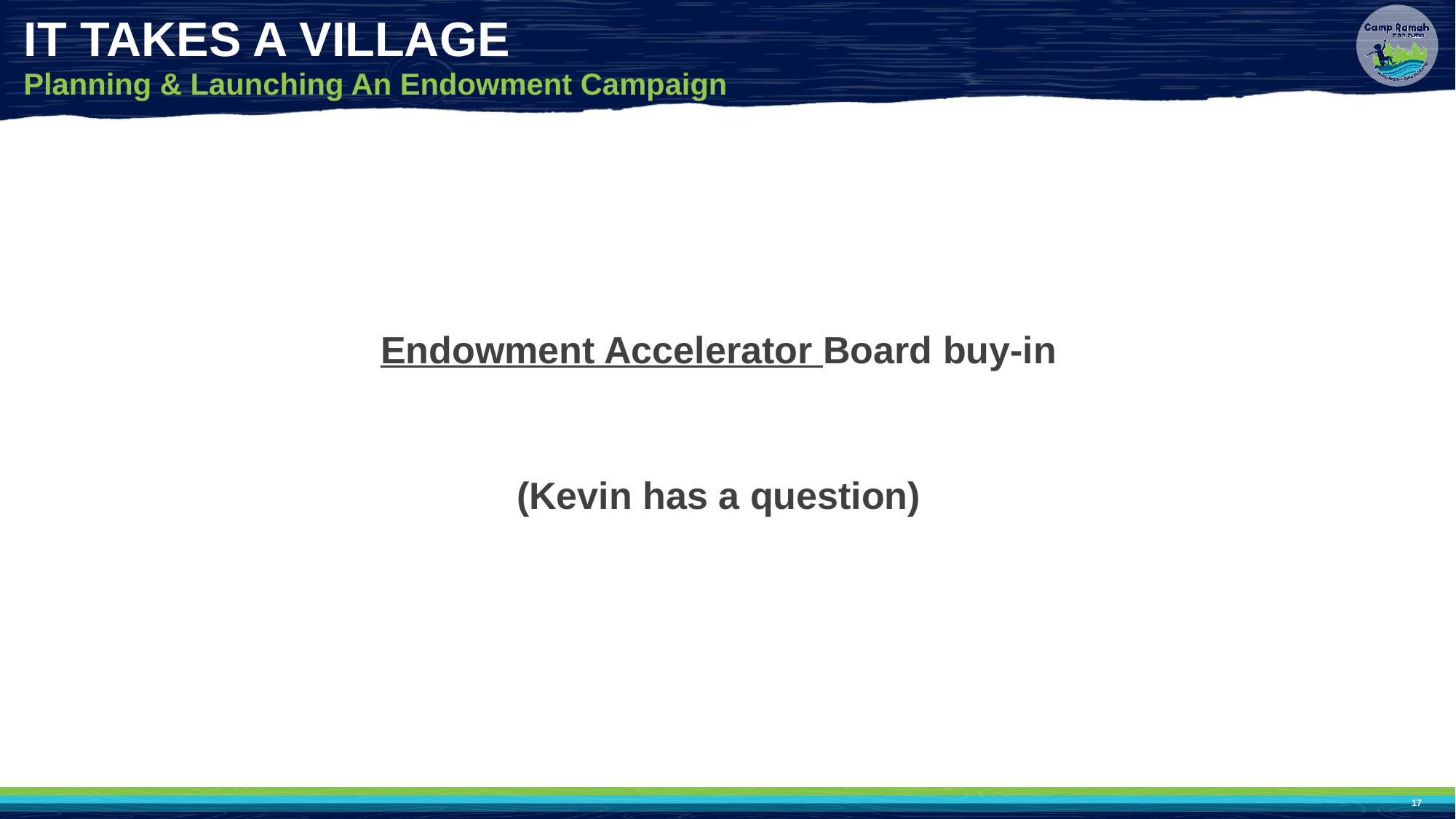

# IT TAKES A VILLAGE
Planning & Launching An Endowment Campaign
Endowment Accelerator Board buy-in

(Kevin has a question)
17